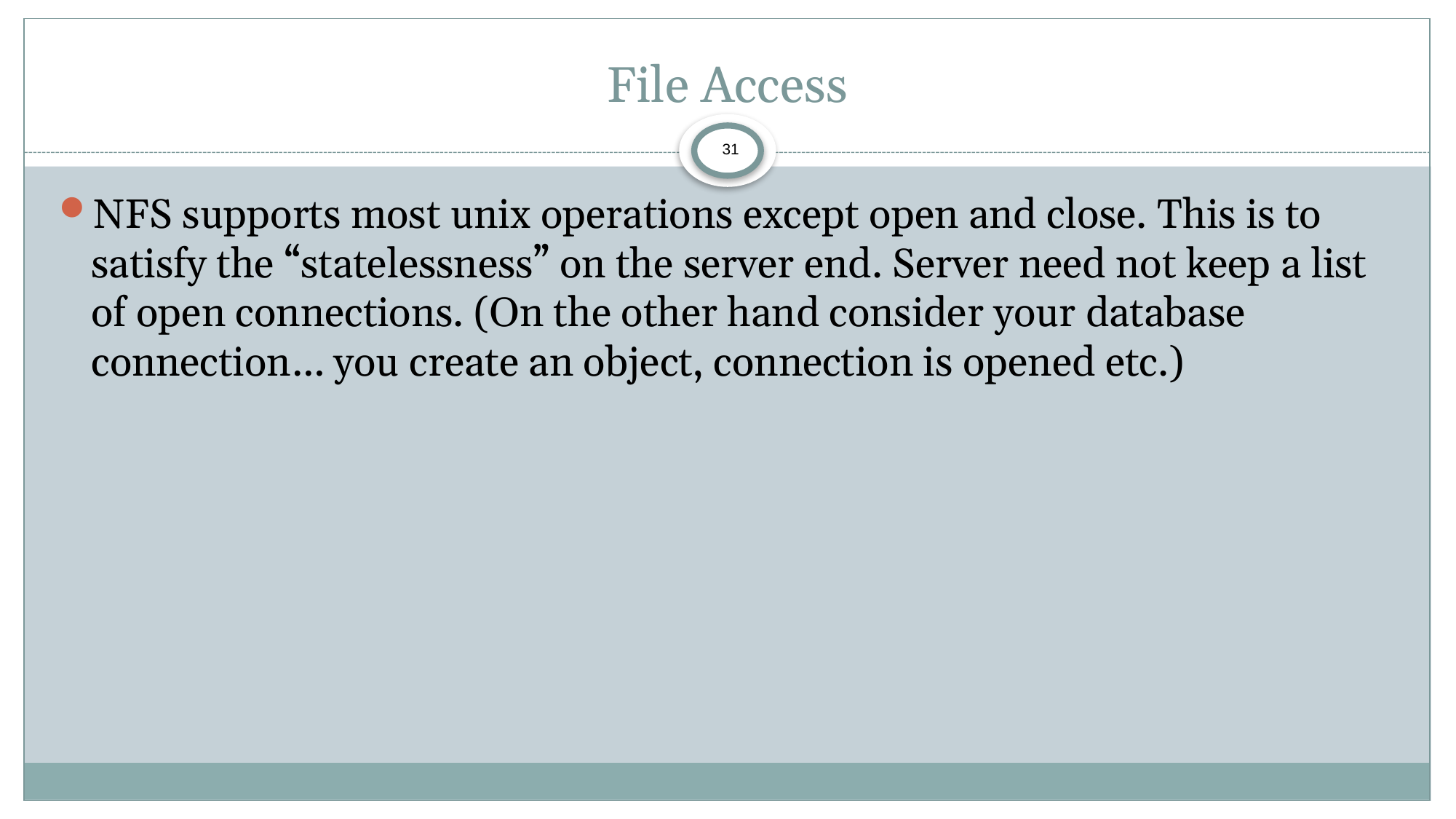

# File Access
31
NFS supports most unix operations except open and close. This is to satisfy the “statelessness” on the server end. Server need not keep a list of open connections. (On the other hand consider your database connection… you create an object, connection is opened etc.)